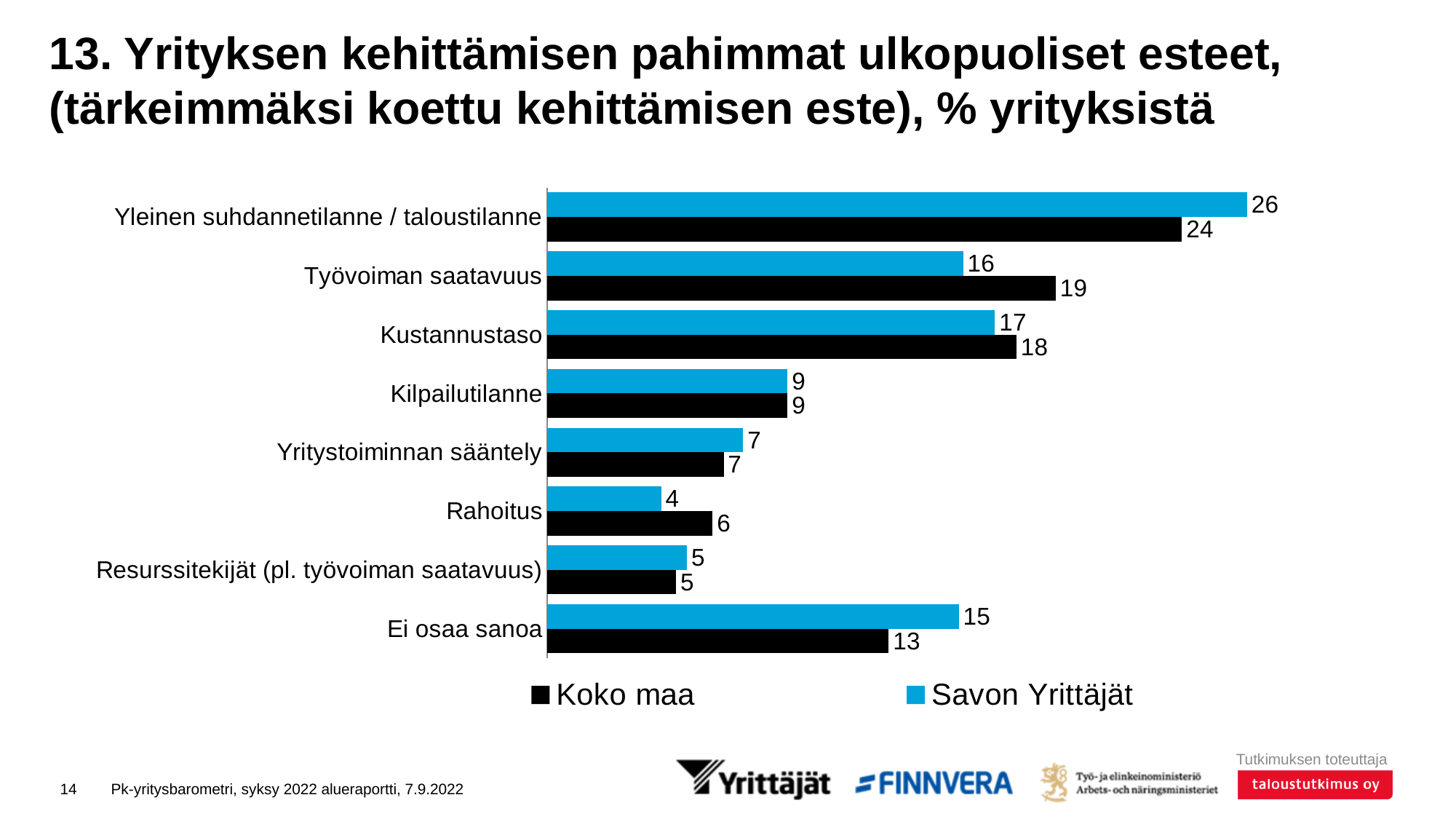

# 13. Yrityksen kehittämisen pahimmat ulkopuoliset esteet, (tärkeimmäksi koettu kehittämisen este), % yrityksistä

### Chart

| Category | Savon Yrittäjät | Koko maa |
|---|---|---|
| Yleinen suhdannetilanne / taloustilanne | 26.25772 | 23.81341 |
| Työvoiman saatavuus | 15.60815 | 19.08108 |
| Kustannustaso | 16.79705 | 17.60502 |
| Kilpailutilanne | 9.01903 | 9.0204 |
| Yritystoiminnan sääntely | 7.35575 | 6.62256 |
| Rahoitus | 4.27676 | 6.208 |
| Resurssitekijät (pl. työvoiman saatavuus) | 5.24393 | 4.83906 |
| Ei osaa sanoa | 15.44161 | 12.81047 |
14
Pk-yritysbarometri, syksy 2022 alueraportti, 7.9.2022